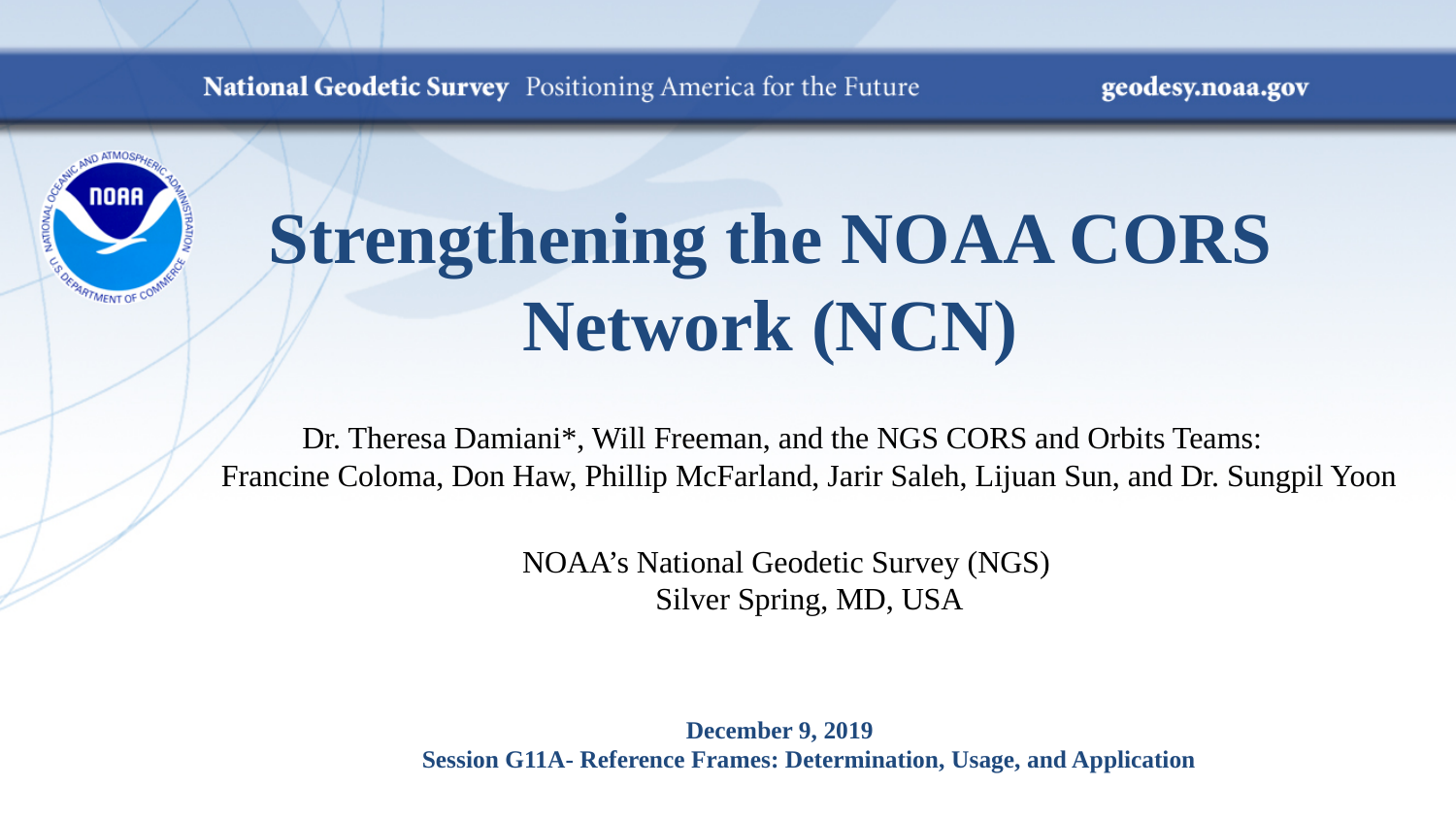

# Strengthening the NOAA CORS Network (NCN)
Dr. Theresa Damiani*, Will Freeman, and the NGS CORS and Orbits Teams:
Francine Coloma, Don Haw, Phillip McFarland, Jarir Saleh, Lijuan Sun, and Dr. Sungpil Yoon

NOAA’s National Geodetic Survey (NGS)
Silver Spring, MD, USA

December 9, 2019
Session G11A- Reference Frames: Determination, Usage, and Application